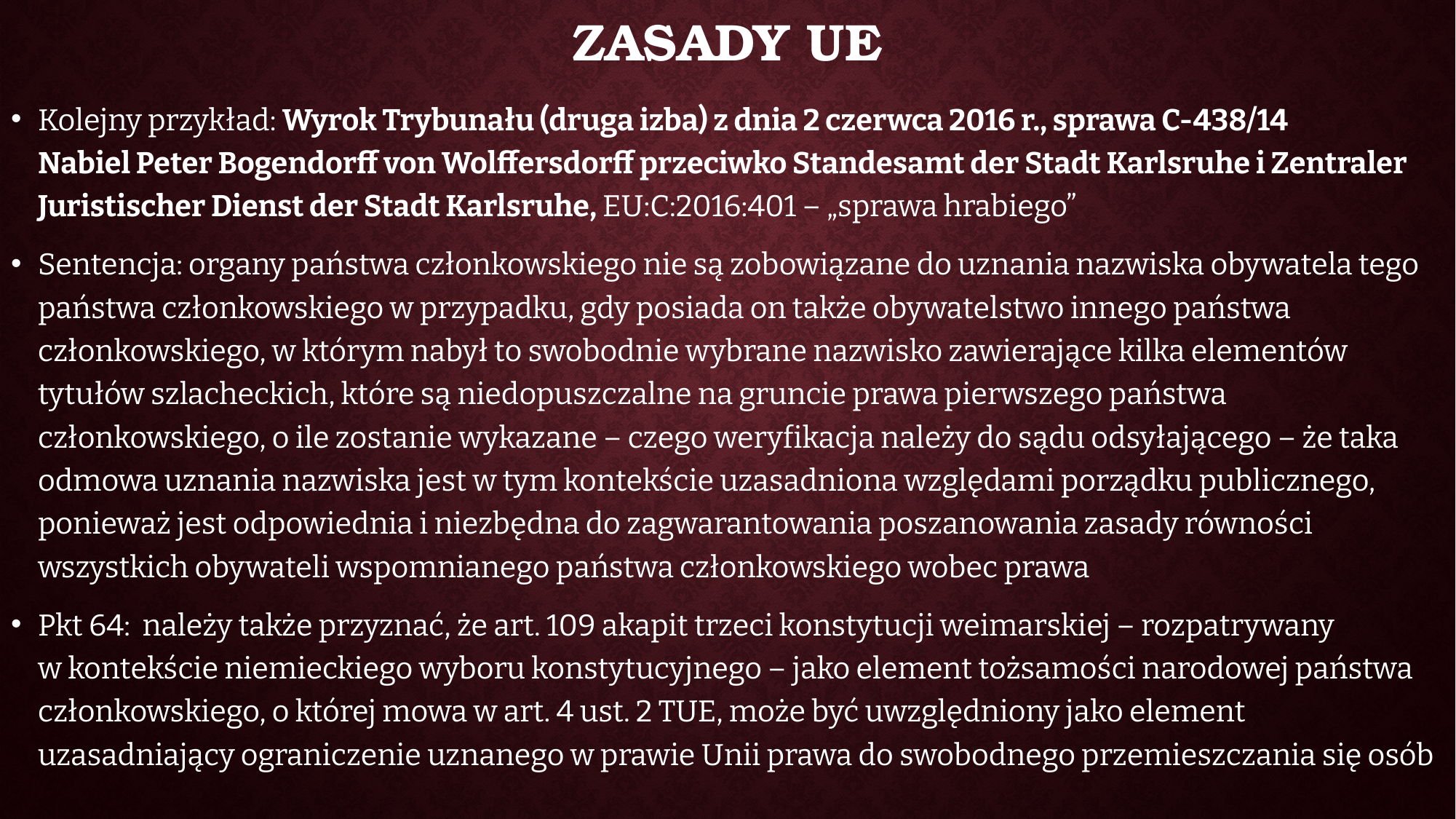

# ZASADY UE
Kolejny przykład: Wyrok Trybunału (druga izba) z dnia 2 czerwca 2016 r., sprawa C-438/14
Nabiel Peter Bogendorff von Wolffersdorff przeciwko Standesamt der Stadt Karlsruhe i Zentraler Juristischer Dienst der Stadt Karlsruhe, EU:C:2016:401 – „sprawa hrabiego”
Sentencja: organy państwa członkowskiego nie są zobowiązane do uznania nazwiska obywatela tego państwa członkowskiego w przypadku, gdy posiada on także obywatelstwo innego państwa członkowskiego, w którym nabył to swobodnie wybrane nazwisko zawierające kilka elementów tytułów szlacheckich, które są niedopuszczalne na gruncie prawa pierwszego państwa członkowskiego, o ile zostanie wykazane – czego weryfikacja należy do sądu odsyłającego – że taka odmowa uznania nazwiska jest w tym kontekście uzasadniona względami porządku publicznego, ponieważ jest odpowiednia i niezbędna do zagwarantowania poszanowania zasady równości wszystkich obywateli wspomnianego państwa członkowskiego wobec prawa
Pkt 64:  należy także przyznać, że art. 109 akapit trzeci konstytucji weimarskiej – rozpatrywany w kontekście niemieckiego wyboru konstytucyjnego – jako element tożsamości narodowej państwa członkowskiego, o której mowa w art. 4 ust. 2 TUE, może być uwzględniony jako element uzasadniający ograniczenie uznanego w prawie Unii prawa do swobodnego przemieszczania się osób